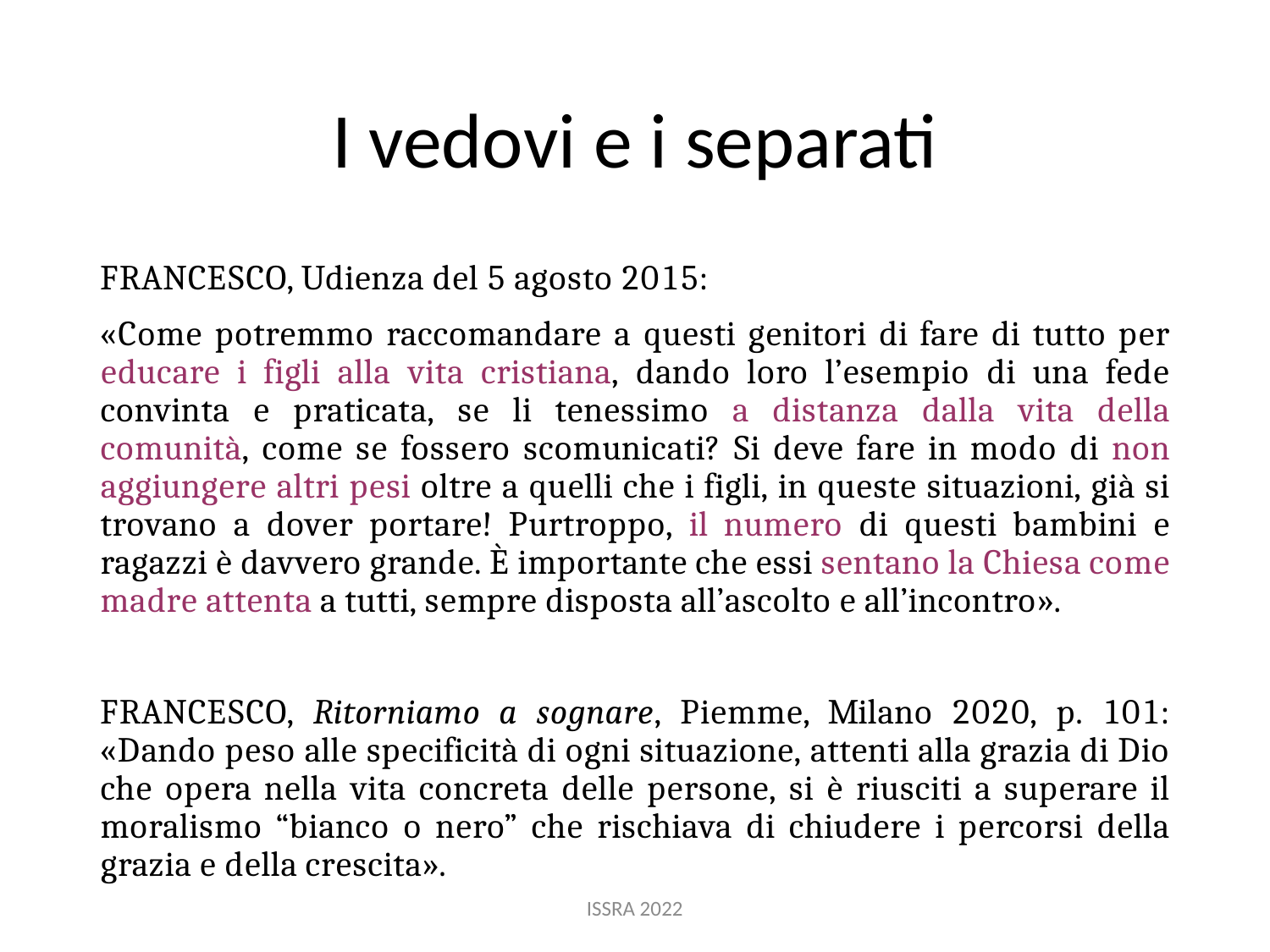

# I vedovi e i separati
FRANCESCO, Udienza del 5 agosto 2015:
«Come potremmo raccomandare a questi genitori di fare di tutto per educare i figli alla vita cristiana, dando loro l’esempio di una fede convinta e praticata, se li tenessimo a distanza dalla vita della comunità, come se fossero scomunicati? Si deve fare in modo di non aggiungere altri pesi oltre a quelli che i figli, in queste situazioni, già si trovano a dover portare! Purtroppo, il numero di questi bambini e ragazzi è davvero grande. È importante che essi sentano la Chiesa come madre attenta a tutti, sempre disposta all’ascolto e all’incontro».

FRANCESCO, Ritorniamo a sognare, Piemme, Milano 2020, p. 101: «Dando peso alle specificità di ogni situazione, attenti alla grazia di Dio che opera nella vita concreta delle persone, si è riusciti a superare il moralismo “bianco o nero” che rischiava di chiudere i percorsi della grazia e della crescita».
ISSRA 2022